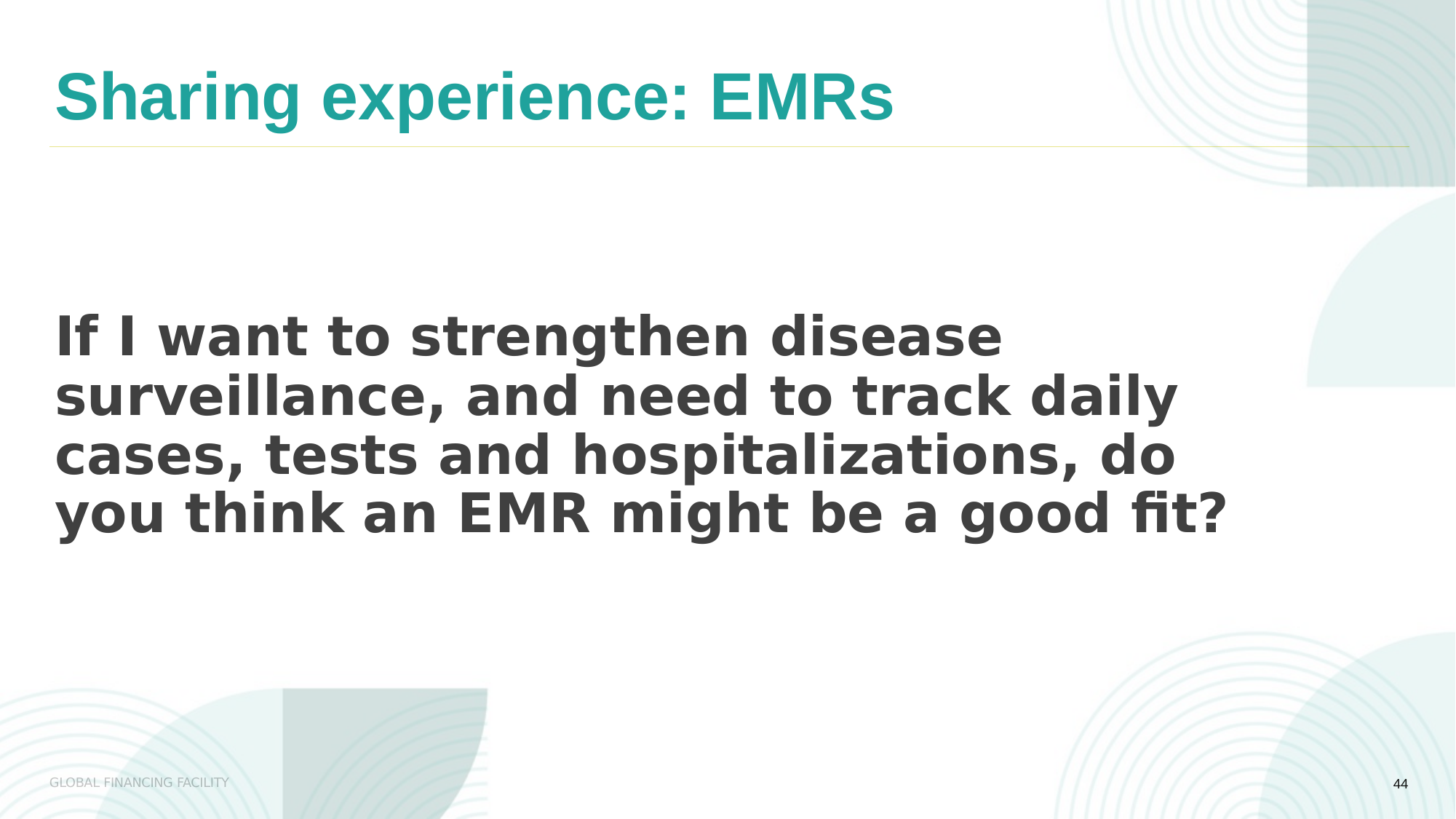

Sharing experience: EMRs

If I want to strengthen disease surveillance, and need to track daily cases, tests and hospitalizations, do you think an EMR might be a good fit?
44